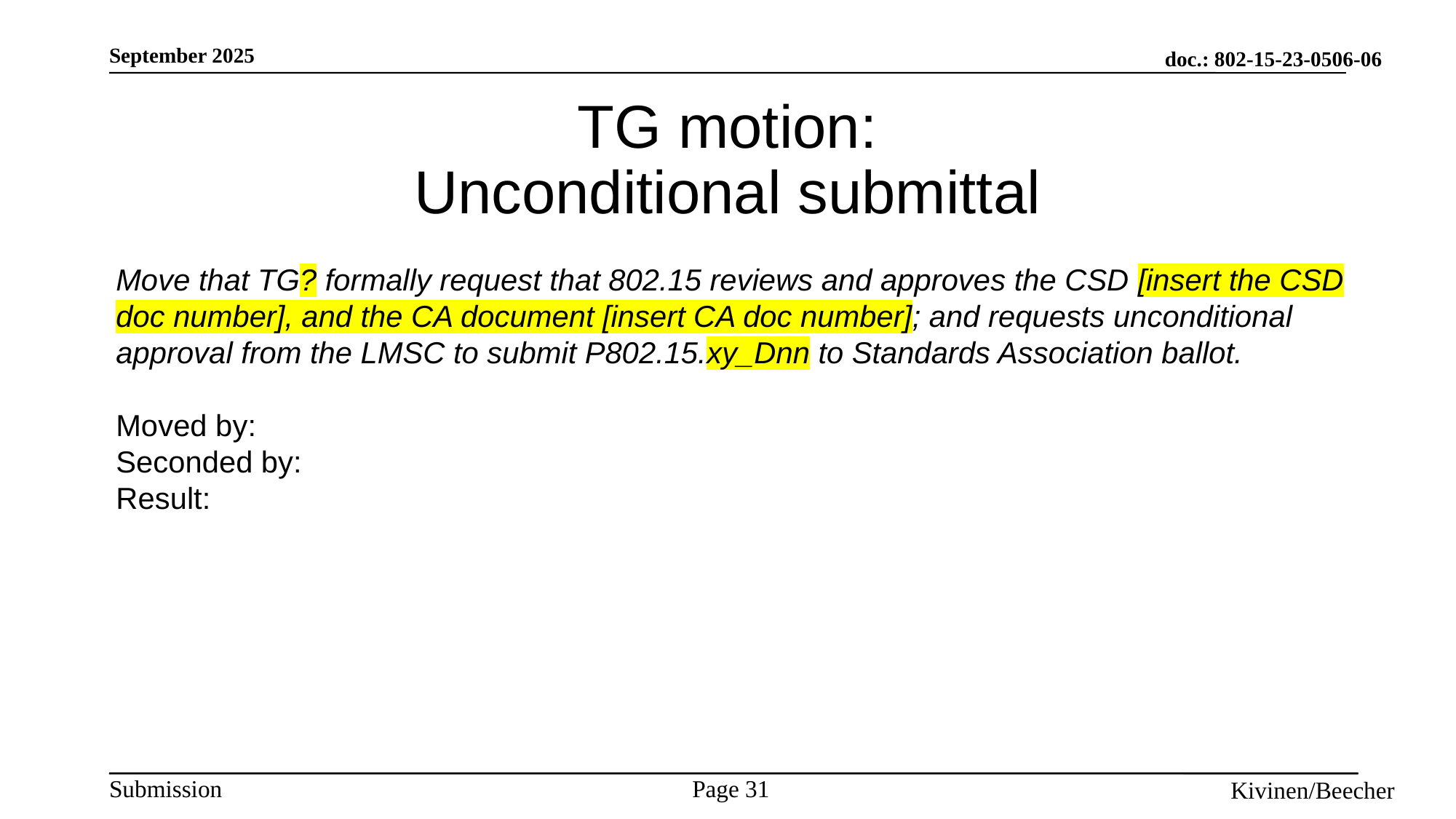

# TG motion: Unconditional submittal
Move that TG? formally request that 802.15 reviews and approves the CSD [insert the CSD doc number], and the CA document [insert CA doc number]; and requests unconditional approval from the LMSC to submit P802.15.xy_Dnn to Standards Association ballot.

Moved by:
Seconded by:
Result: